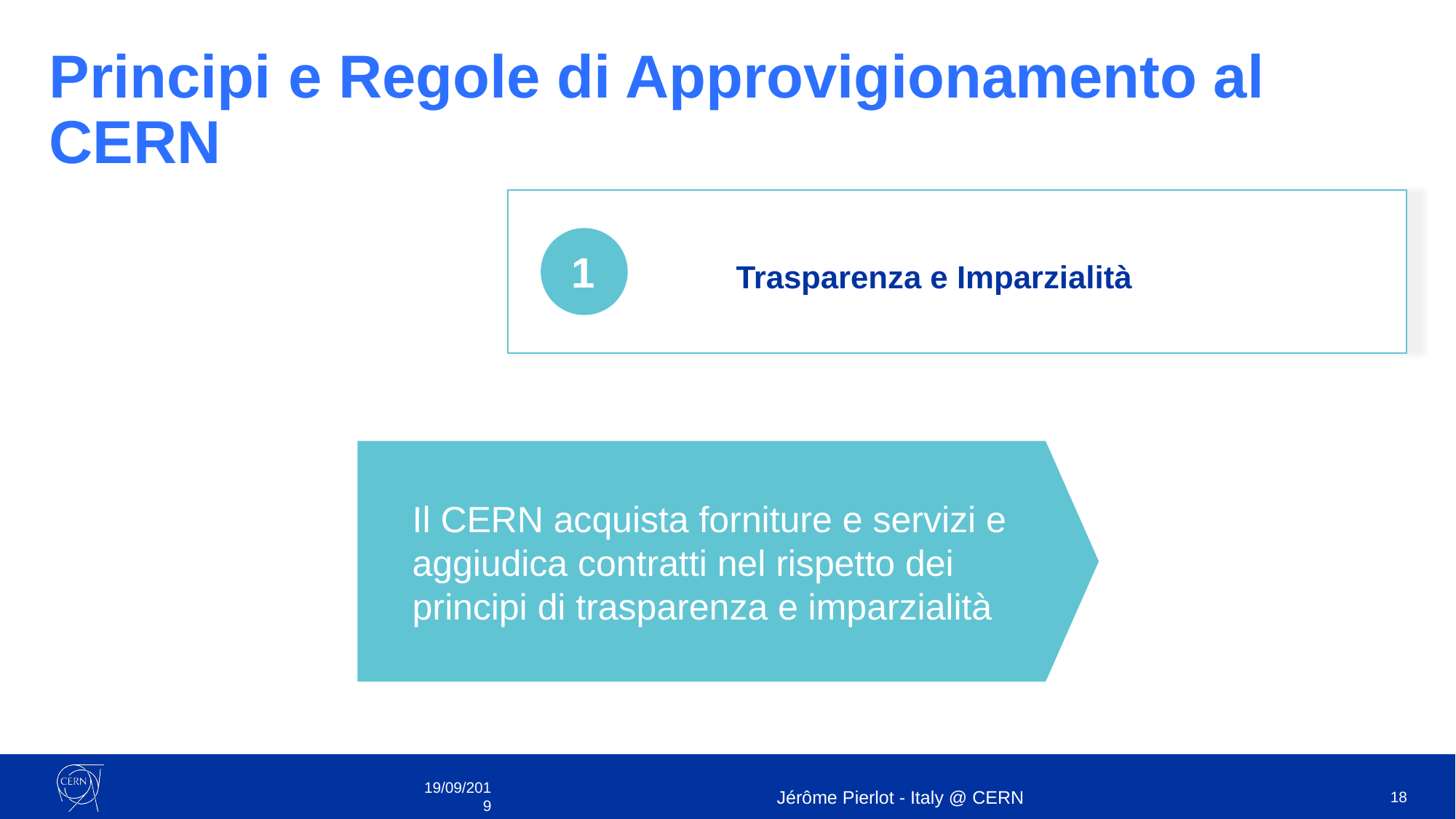

# Principi e Regole di Approvigionamento al CERN

1
Trasparenza e Imparzialità

Il CERN acquista forniture e servizi e aggiudica contratti nel rispetto dei principi di trasparenza e imparzialità
19/09/2019
Jérôme Pierlot - Italy @ CERN
18